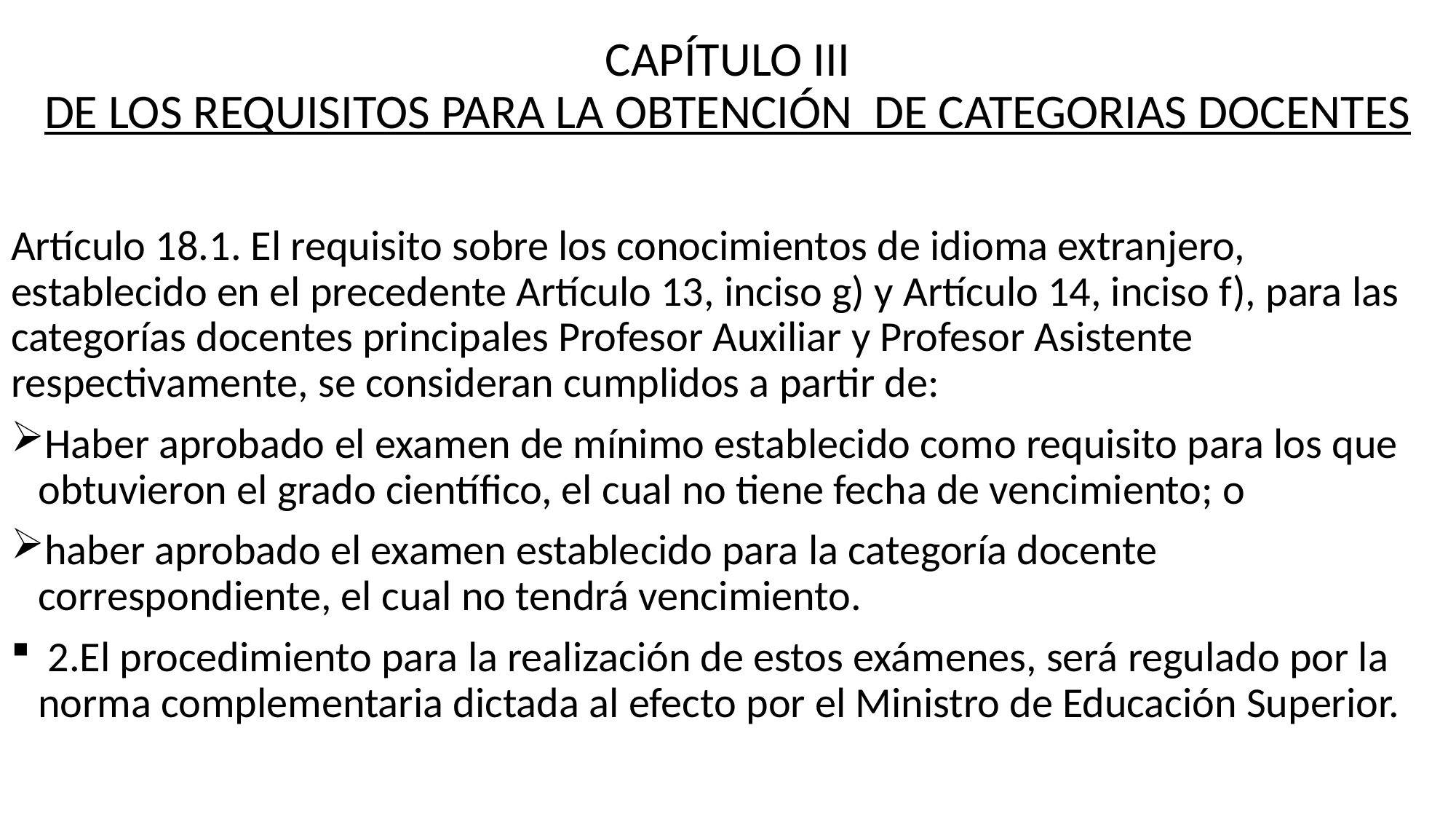

# CAPÍTULO III DE LOS REQUISITOS PARA LA OBTENCIÓN  DE CATEGORIAS DOCENTES
Artículo 18.1. El requisito sobre los conocimientos de idioma extranjero, establecido en el precedente Artículo 13, inciso g) y Artículo 14, inciso f), para las categorías docentes principales Profesor Auxiliar y Profesor Asistente respectivamente, se consideran cumplidos a partir de:
Haber aprobado el examen de mínimo establecido como requisito para los que obtuvieron el grado científico, el cual no tiene fecha de vencimiento; o
haber aprobado el examen establecido para la categoría docente correspondiente, el cual no tendrá vencimiento.
 2.El procedimiento para la realización de estos exámenes, será regulado por la norma complementaria dictada al efecto por el Ministro de Educación Superior.